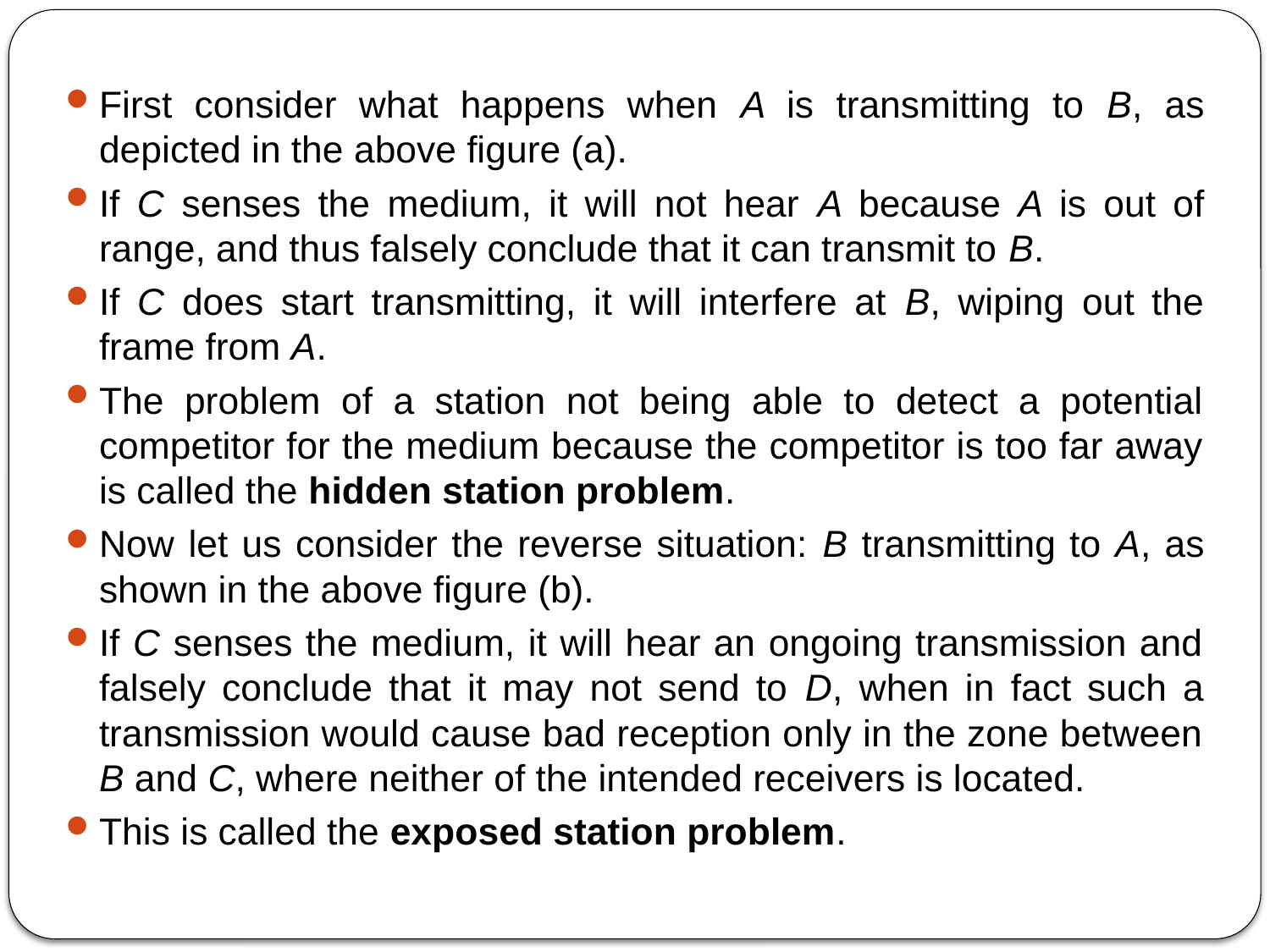

First consider what happens when A is transmitting to B, as depicted in the above figure (a).
If C senses the medium, it will not hear A because A is out of range, and thus falsely conclude that it can transmit to B.
If C does start transmitting, it will interfere at B, wiping out the frame from A.
The problem of a station not being able to detect a potential competitor for the medium because the competitor is too far away is called the hidden station problem.
Now let us consider the reverse situation: B transmitting to A, as shown in the above figure (b).
If C senses the medium, it will hear an ongoing transmission and falsely conclude that it may not send to D, when in fact such a transmission would cause bad reception only in the zone between B and C, where neither of the intended receivers is located.
This is called the exposed station problem.